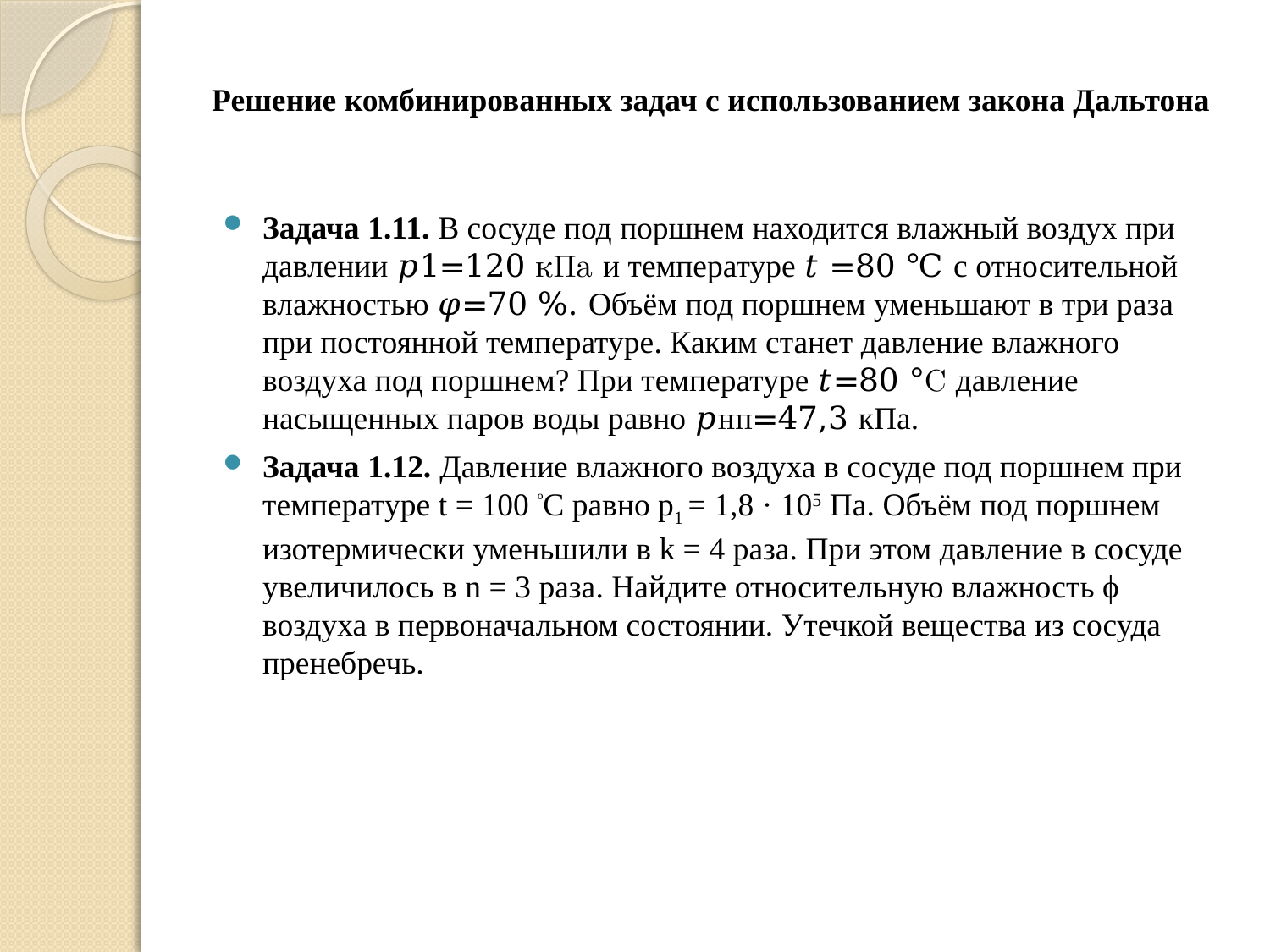

# Решение комбинированных задач с использованием закона Дальтона
Задача 1.11. В сосуде под поршнем находится влажный воздух при давлении 𝑝1=120 кПа и температуре 𝑡 =80 ℃ с относительной влажностью 𝜑=70 %. Объём под поршнем уменьшают в три раза при постоянной температуре. Каким станет давление влажного воздуха под поршнем? При температуре 𝑡=80 °С давление насыщенных паров воды равно 𝑝нп=47,3 кПа.
Задача 1.12. Давление влажного воздуха в сосуде под поршнем при температуре t = 100 ºС равно p1 = 1,8 · 105 Па. Объём под поршнем изотермически уменьшили в k = 4 раза. При этом давление в сосуде увеличилось в n = 3 раза. Найдите относительную влажность ϕ воздуха в первоначальном состоянии. Утечкой вещества из сосуда пренебречь.